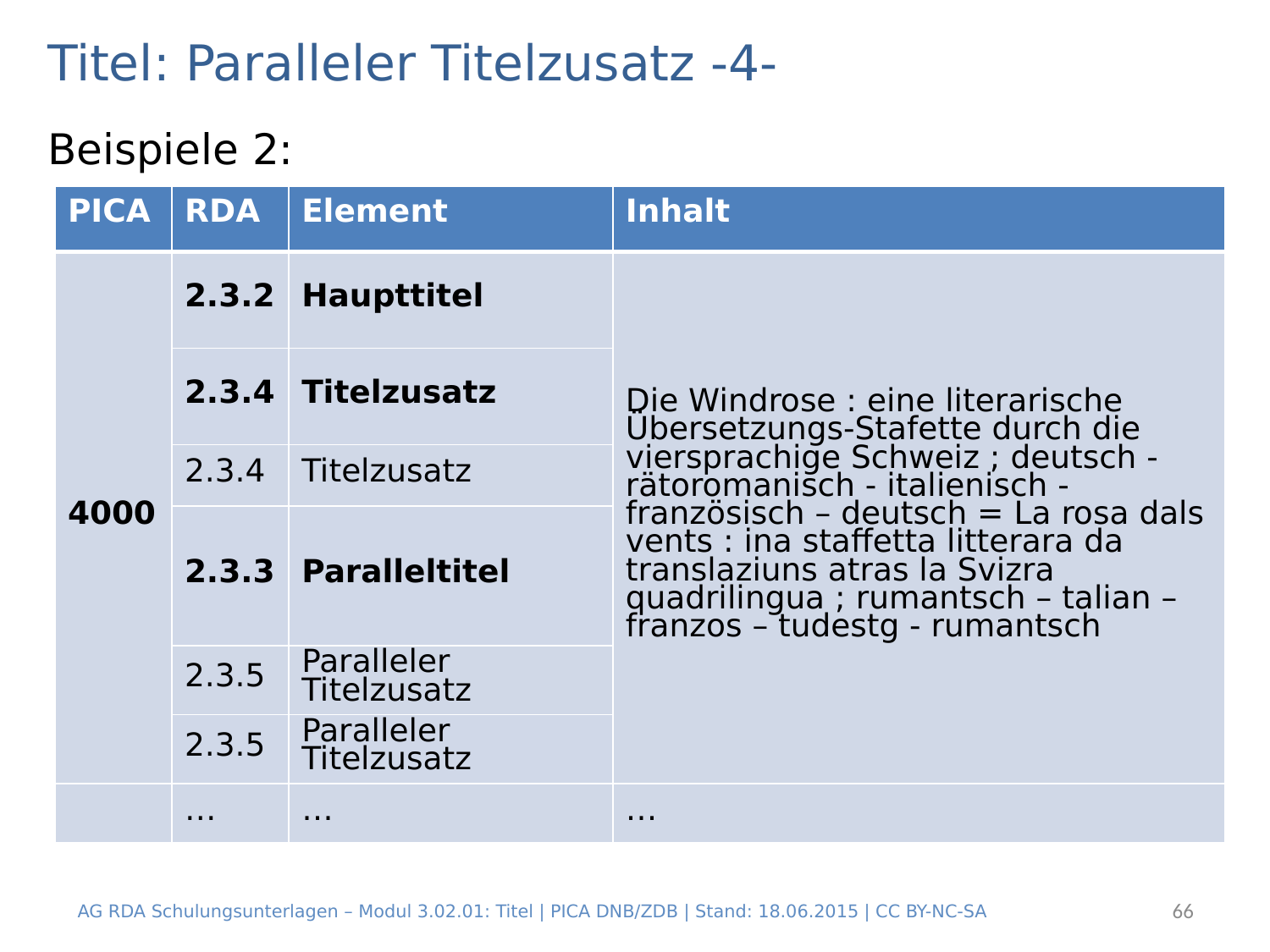

# Titel: Paralleler Titelzusatz -4-
Beispiele 2:

| PICA | RDA | Element | Inhalt |
| --- | --- | --- | --- |
| 4000 | 2.3.2 | Haupttitel | Die Windrose : eine literarische Übersetzungs-Stafette durch die viersprachige Schweiz ; deutsch - rätoromanisch - italienisch - französisch – deutsch = La rosa dals vents : ina staffetta litterara da translaziuns atras la Svizra quadrilingua ; rumantsch – talian – franzos – tudestg - rumantsch |
|  | 2.3.4 | Titelzusatz |  |
|  | 2.3.4 | Titelzusatz |  |
|  | 2.3.3 | Paralleltitel |  |
|  | 2.3.5 | Paralleler Titelzusatz |  |
|  | 2.3.5 | Paralleler Titelzusatz |  |
|  | … | … | … |
AG RDA Schulungsunterlagen – Modul 3.02.01: Titel | PICA DNB/ZDB | Stand: 18.06.2015 | CC BY-NC-SA
66